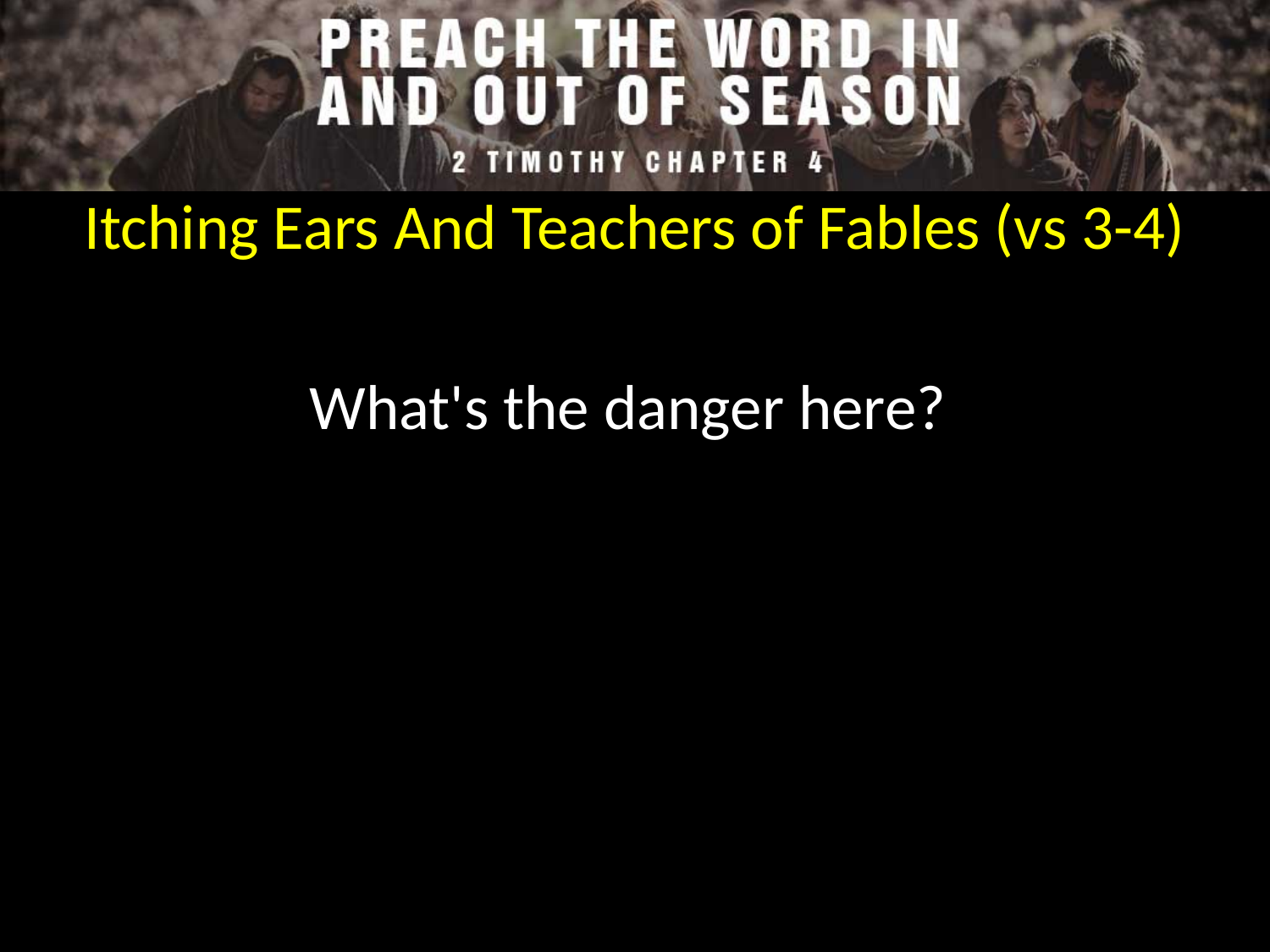

Itching Ears And Teachers of Fables (vs 3-4)
What's the danger here?